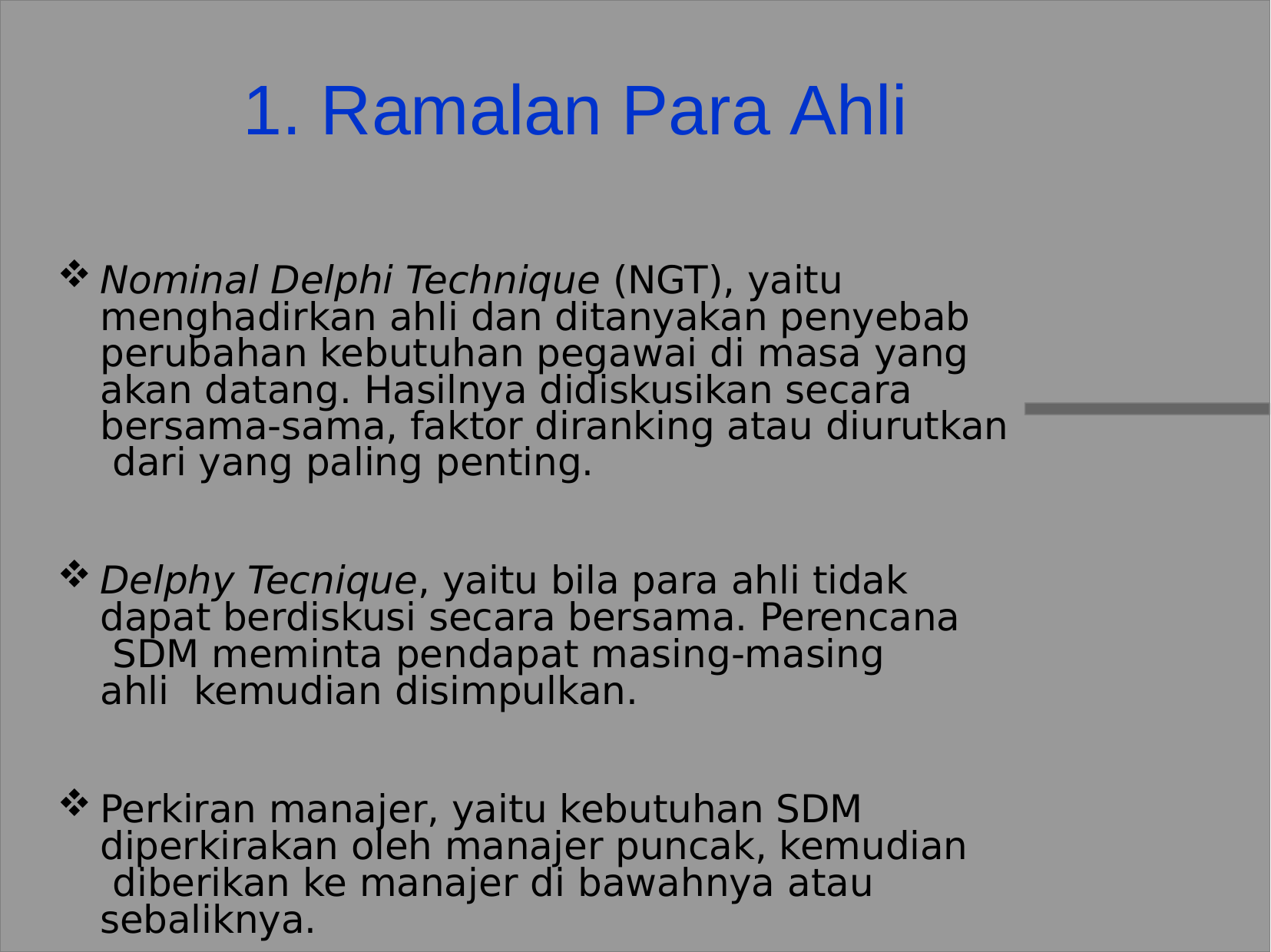

# 1. Ramalan Para Ahli
Nominal Delphi Technique (NGT), yaitu  menghadirkan ahli dan ditanyakan penyebab  perubahan kebutuhan pegawai di masa yang  akan datang. Hasilnya didiskusikan secara  bersama-sama, faktor diranking atau diurutkan  dari yang paling penting.

Delphy Tecnique, yaitu bila para ahli tidak  dapat berdiskusi secara bersama. Perencana  SDM meminta pendapat masing-masing ahli  kemudian disimpulkan.

Perkiran manajer, yaitu kebutuhan SDM  diperkirakan oleh manajer puncak, kemudian  diberikan ke manajer di bawahnya atau  sebaliknya.